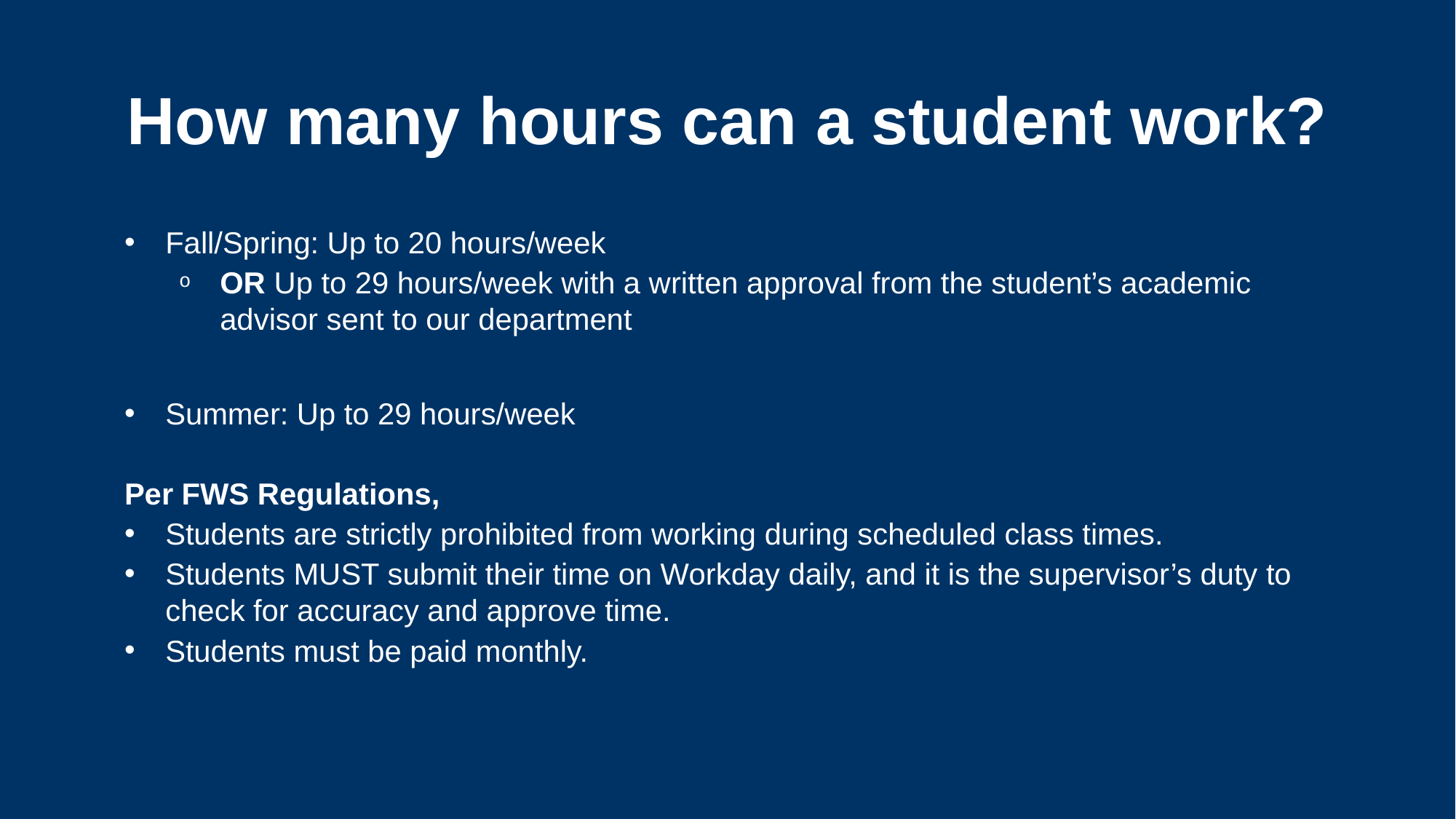

# How many hours can a student work?
Fall/Spring: Up to 20 hours/week
OR Up to 29 hours/week with a written approval from the student’s academic advisor sent to our department

Summer: Up to 29 hours/week

Per FWS Regulations,
Students are strictly prohibited from working during scheduled class times.
Students MUST submit their time on Workday daily, and it is the supervisor’s duty to check for accuracy and approve time.
Students must be paid monthly.